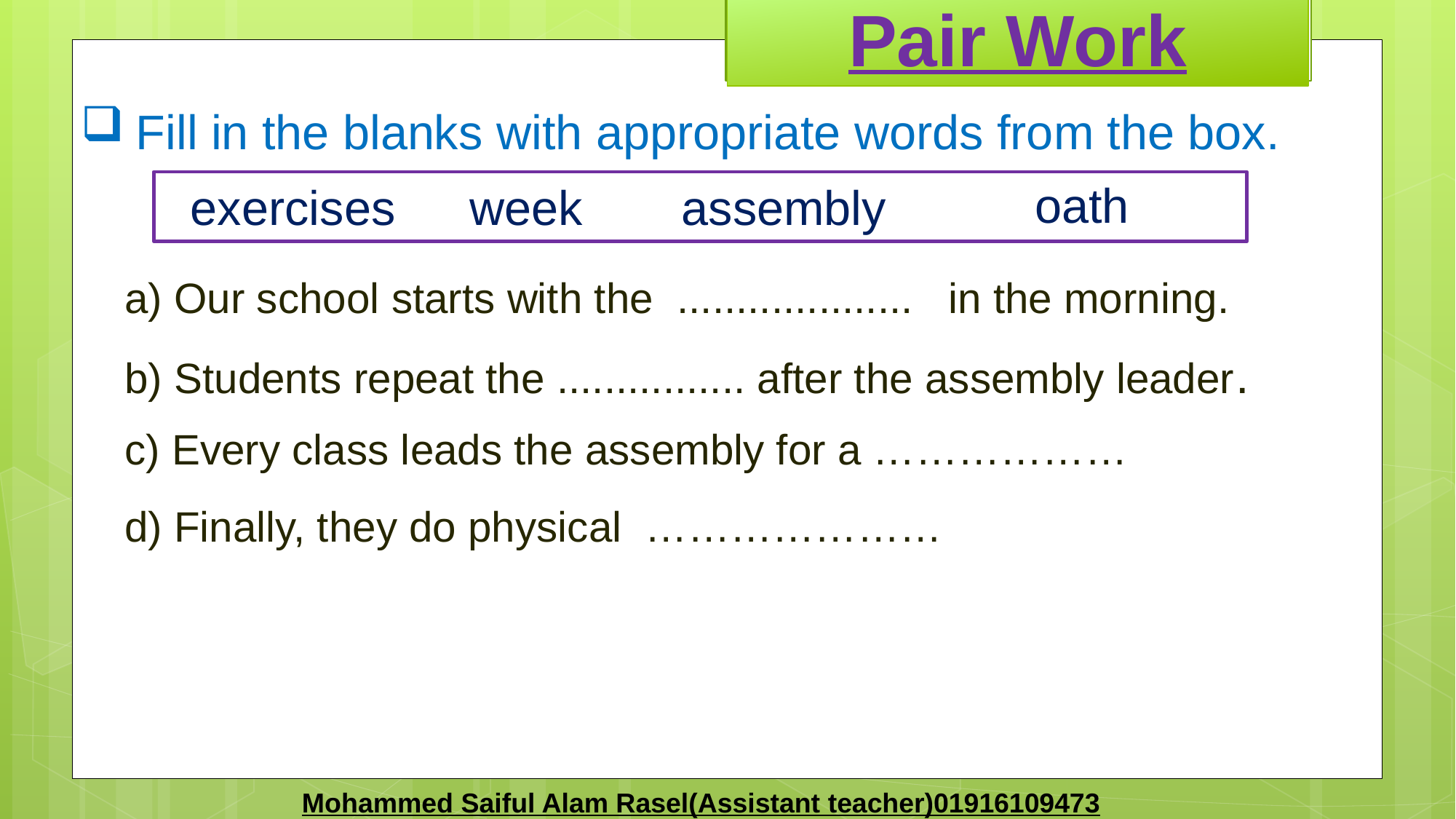

Pair Work
Fill in the blanks with appropriate words from the box.
oath

exercises
week
assembly
a) Our school starts with the  ....................   in the morning.
b) Students repeat the ................ after the assembly leader.
c) Every class leads the assembly for a ………………
d) Finally, they do physical  …………………
Mohammed Saiful Alam Rasel(Assistant teacher)01916109473